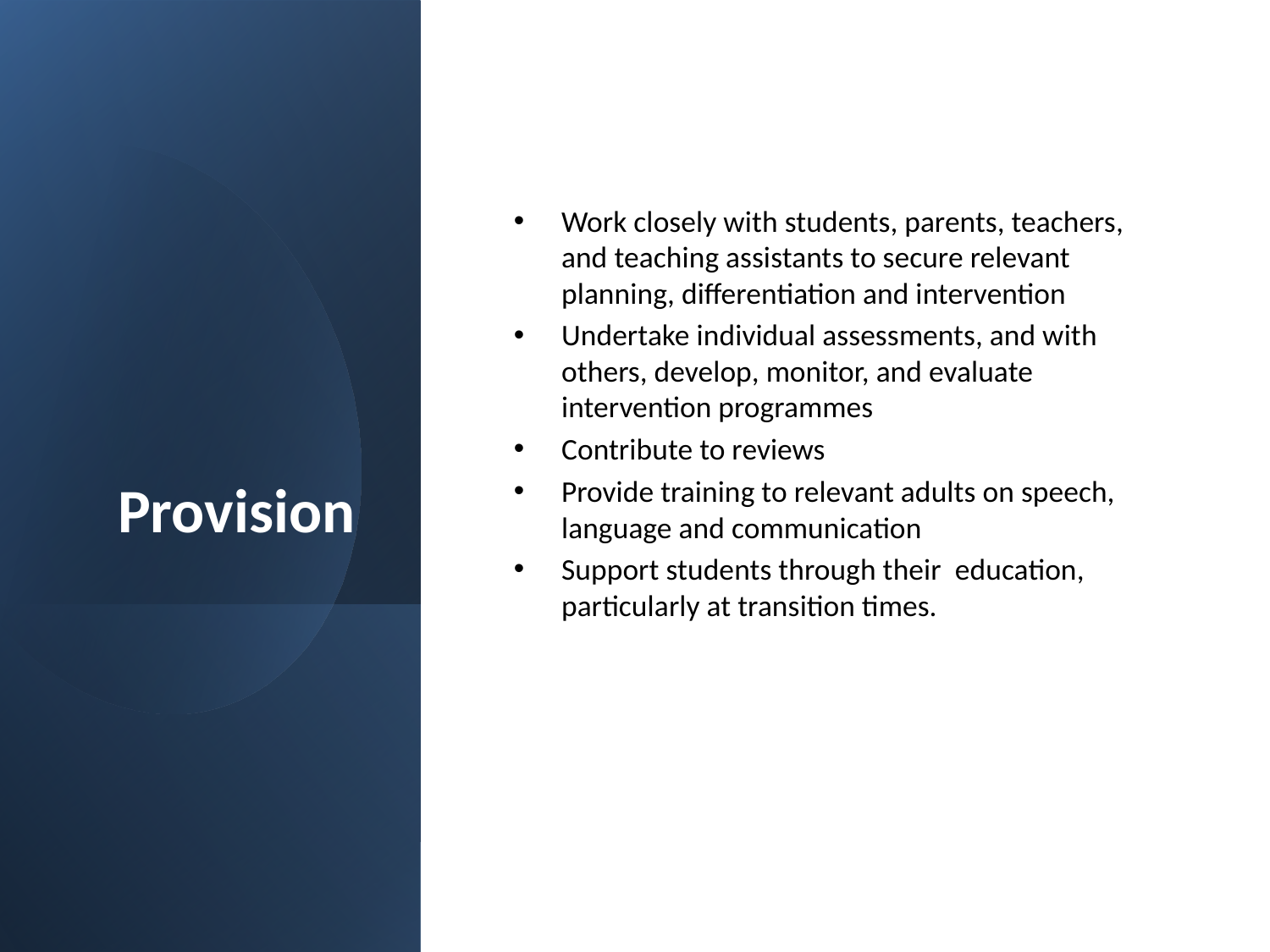

# Provision
Work closely with students, parents, teachers, and teaching assistants to secure relevant planning, differentiation and intervention
Undertake individual assessments, and with others, develop, monitor, and evaluate intervention programmes
Contribute to reviews
Provide training to relevant adults on speech, language and communication
Support students through their  education, particularly at transition times.